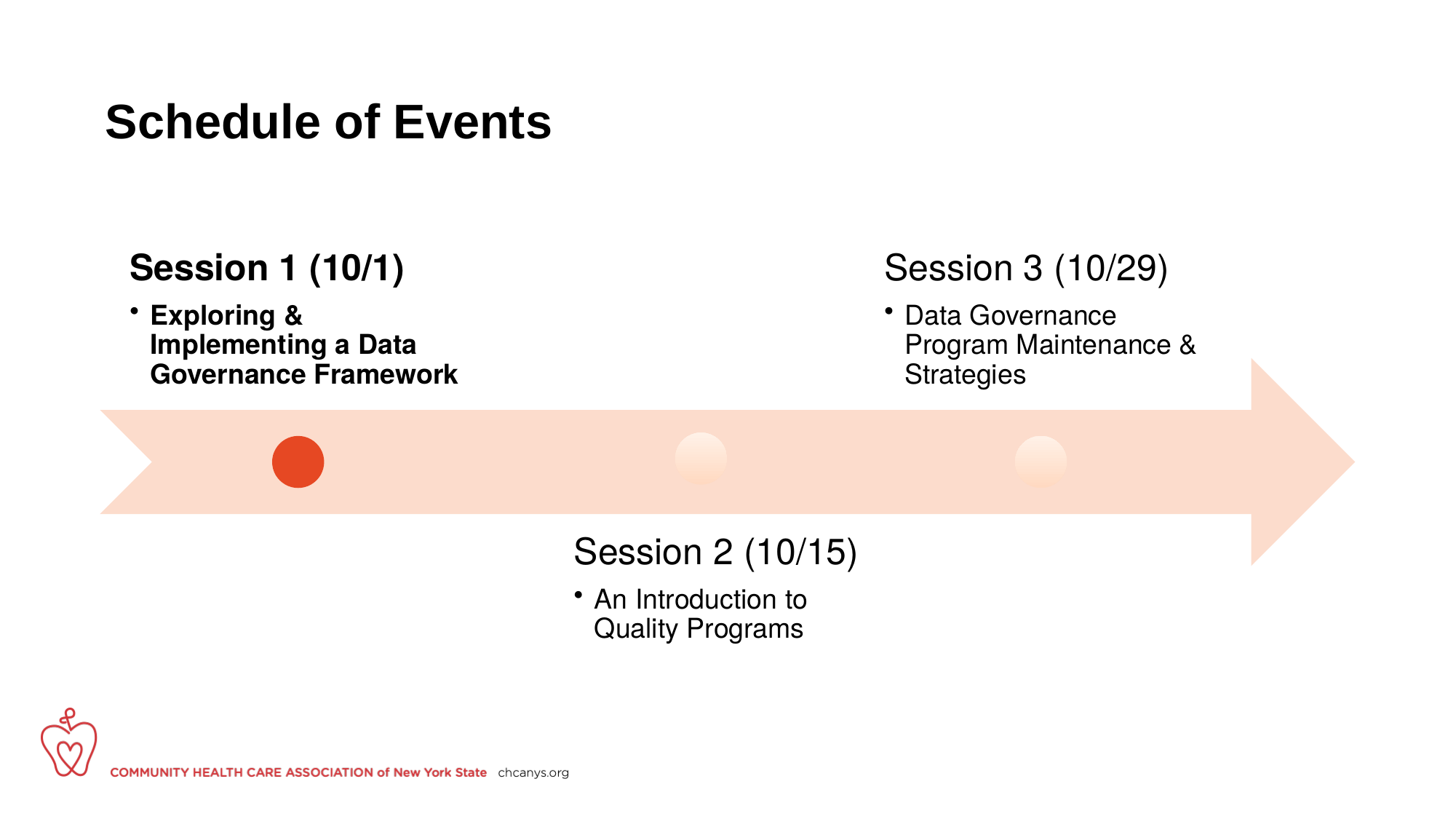

# Schedule of Events
Session 1 (10/1)
Exploring & Implementing a Data Governance Framework
Session 2 (10/15)
An Introduction to Quality Programs
Session 3 (10/29)
Data Governance Program Maintenance & Strategies